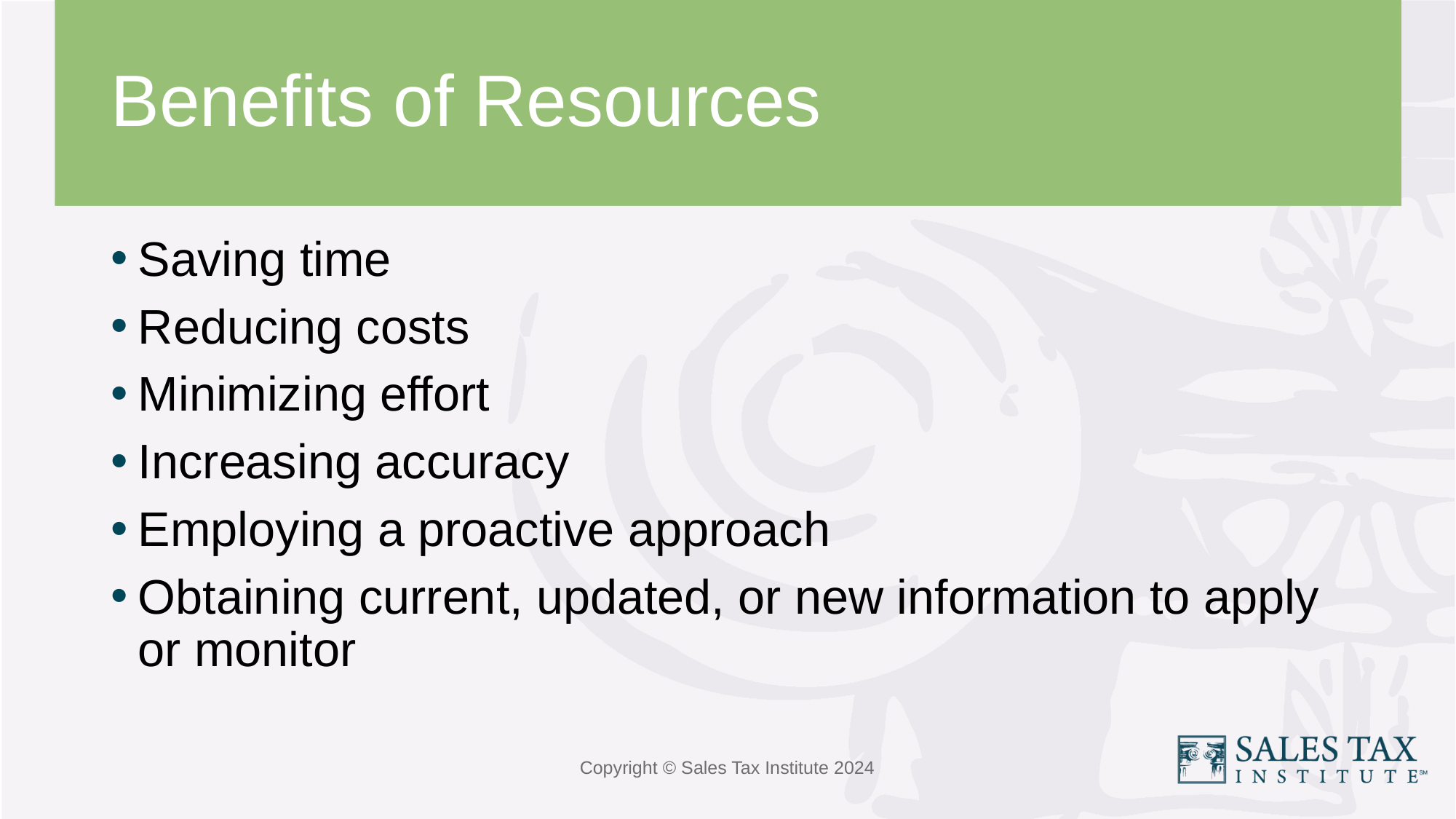

# Benefits of Resources
Saving time
Reducing costs
Minimizing effort
Increasing accuracy
Employing a proactive approach
Obtaining current, updated, or new information to apply or monitor

Copyright © Sales Tax Institute 2024